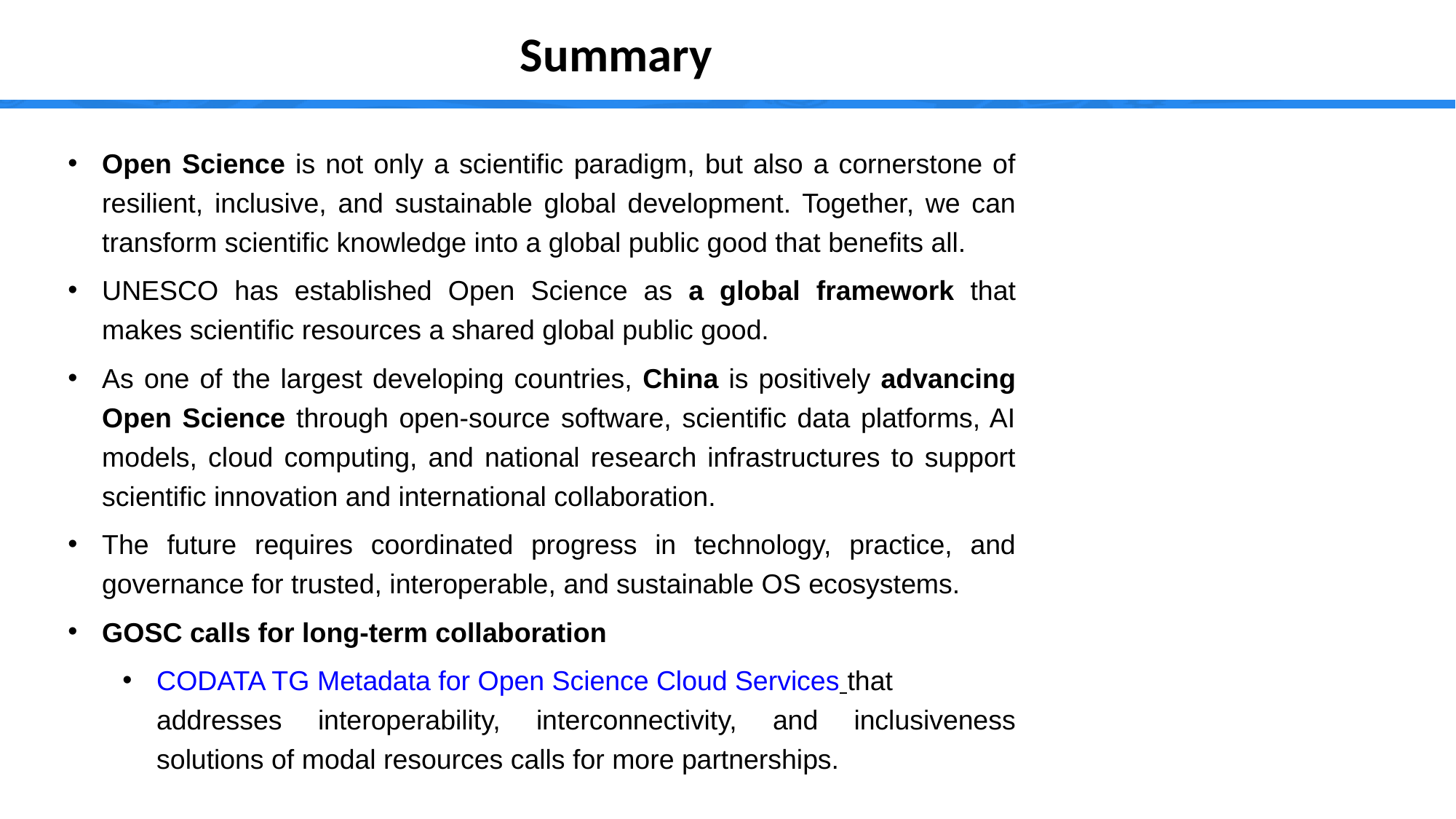

# Summary
Open Science is not only a scientific paradigm, but also a cornerstone of resilient, inclusive, and sustainable global development. Together, we can transform scientific knowledge into a global public good that benefits all.
UNESCO has established Open Science as a global framework that makes scientific resources a shared global public good.
As one of the largest developing countries, China is positively advancing Open Science through open-source software, scientific data platforms, AI models, cloud computing, and national research infrastructures to support scientific innovation and international collaboration.
The future requires coordinated progress in technology, practice, and governance for trusted, interoperable, and sustainable OS ecosystems.
GOSC calls for long-term collaboration
CODATA TG Metadata for Open Science Cloud Services that addresses interoperability, interconnectivity, and inclusiveness solutions of modal resources calls for more partnerships.